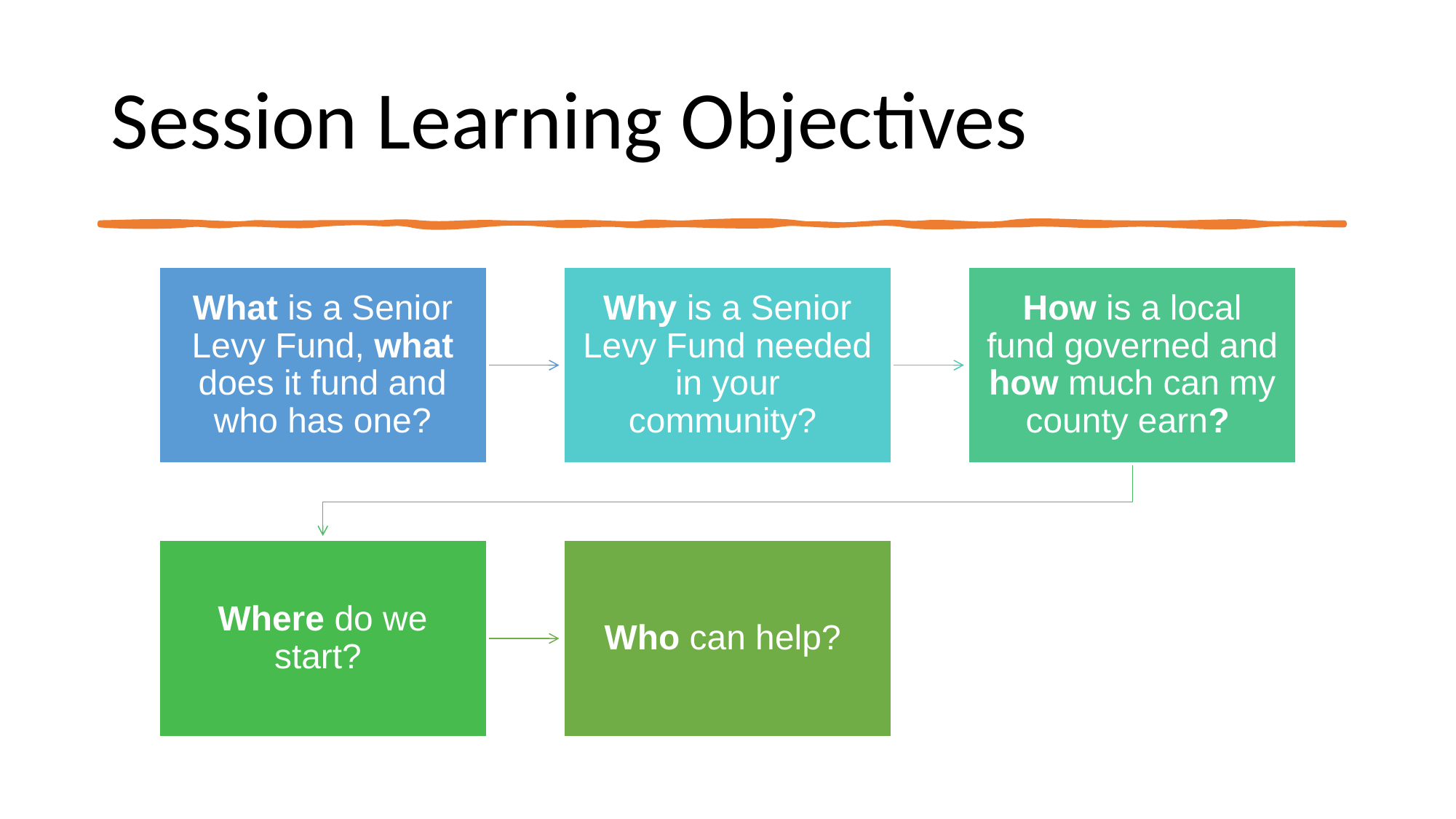

# Session Learning Objectives

What is a Senior Levy Fund, what does it fund and who has one?

Why is a Senior Levy Fund needed in your community?

How is a local fund governed and how much can my county earn?

Where do we start?
Who can help?